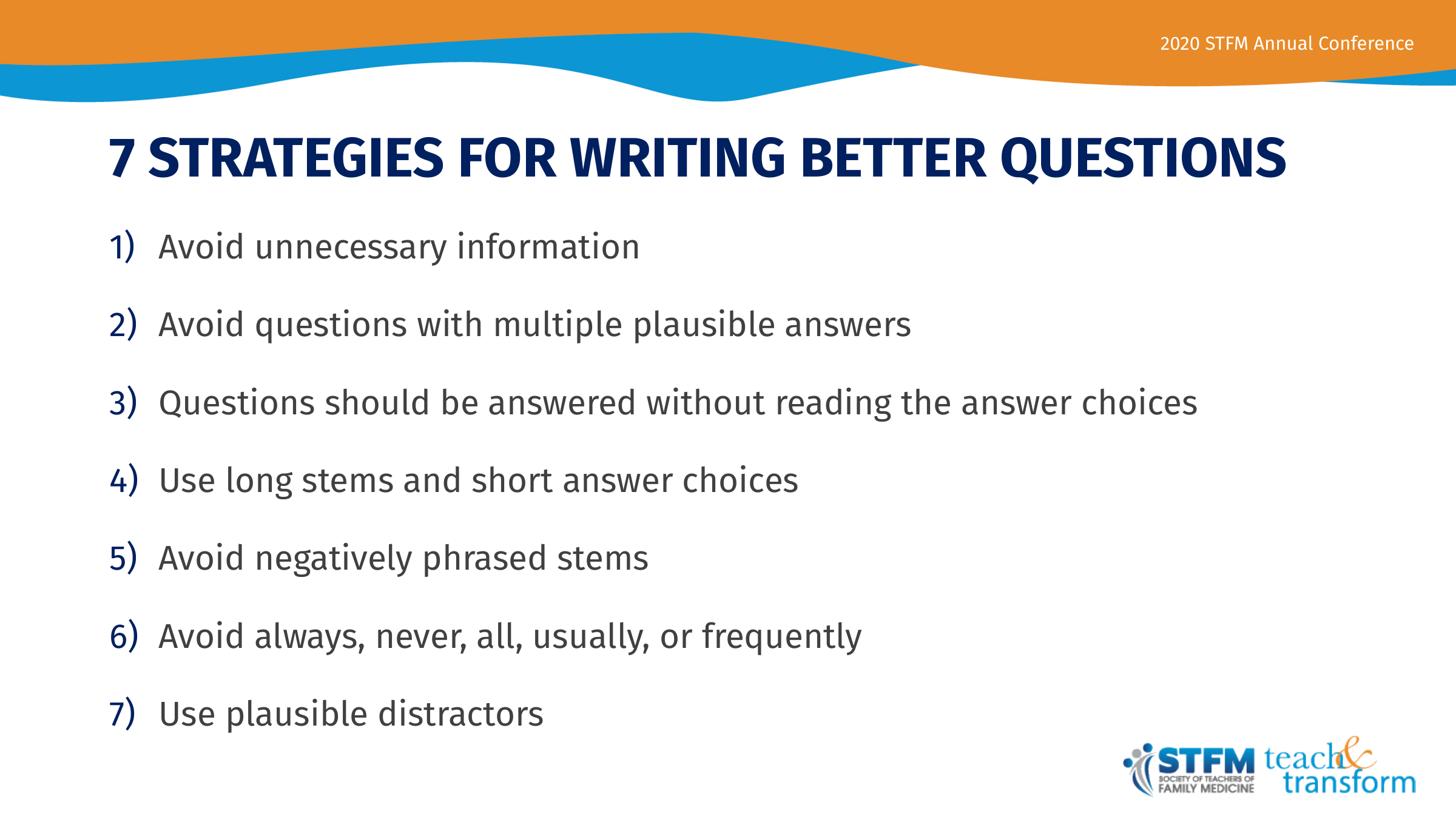

# 7 strategies for writing better questions
Avoid unnecessary information
Avoid questions with multiple plausible answers
Questions should be answered without reading the answer choices
Use long stems and short answer choices
Avoid negatively phrased stems
Avoid always, never, all, usually, or frequently
Use plausible distractors